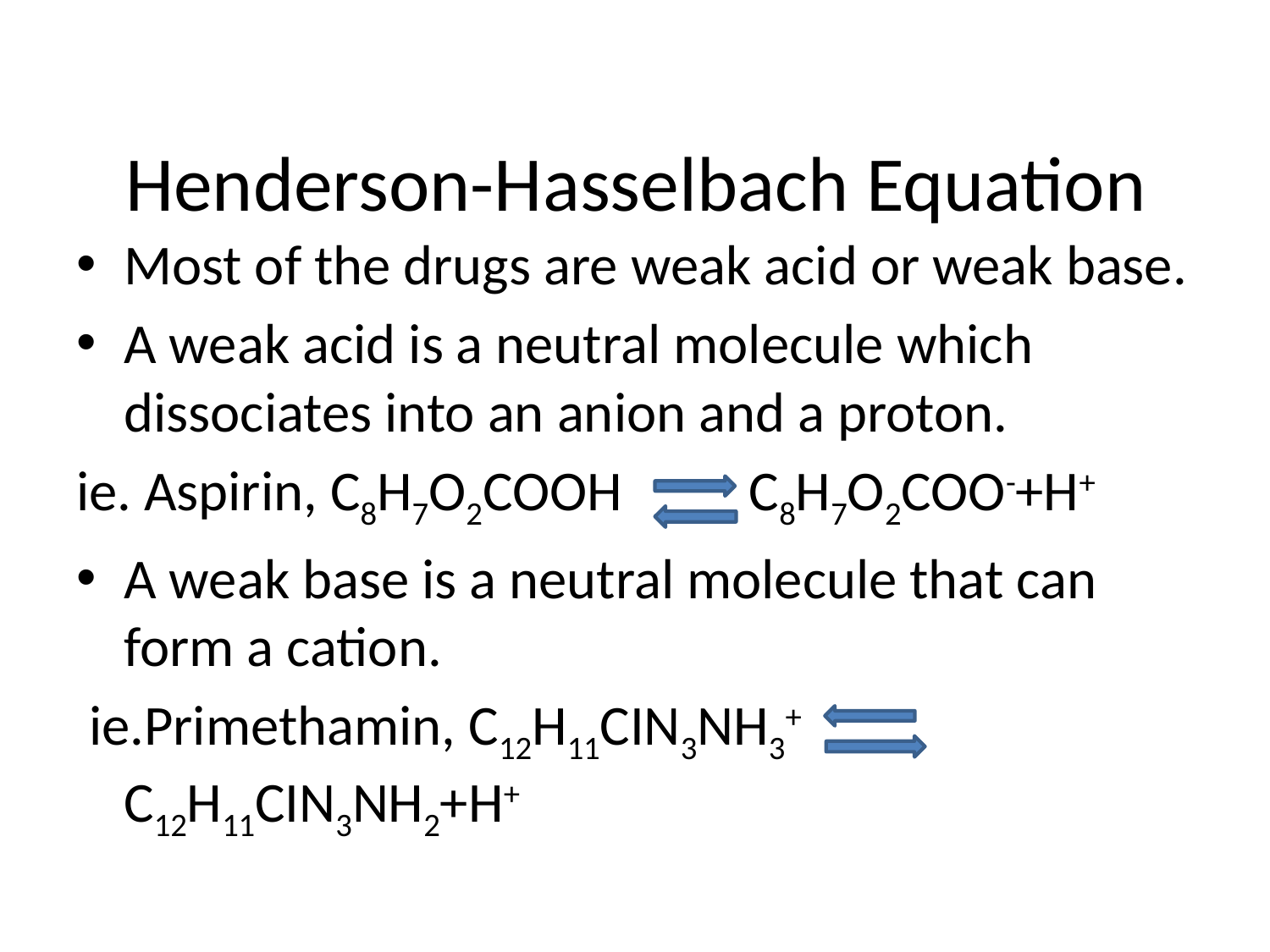

# Henderson-Hasselbach Equation
Most of the drugs are weak acid or weak base.
A weak acid is a neutral molecule which dissociates into an anion and a proton.
ie. Aspirin, C8H7O2COOH          C8H7O2COO-+H+
A weak base is a neutral molecule that can form a cation.
 ie.Primethamin, C12H11CIN3NH3+           C12H11CIN3NH2+H+